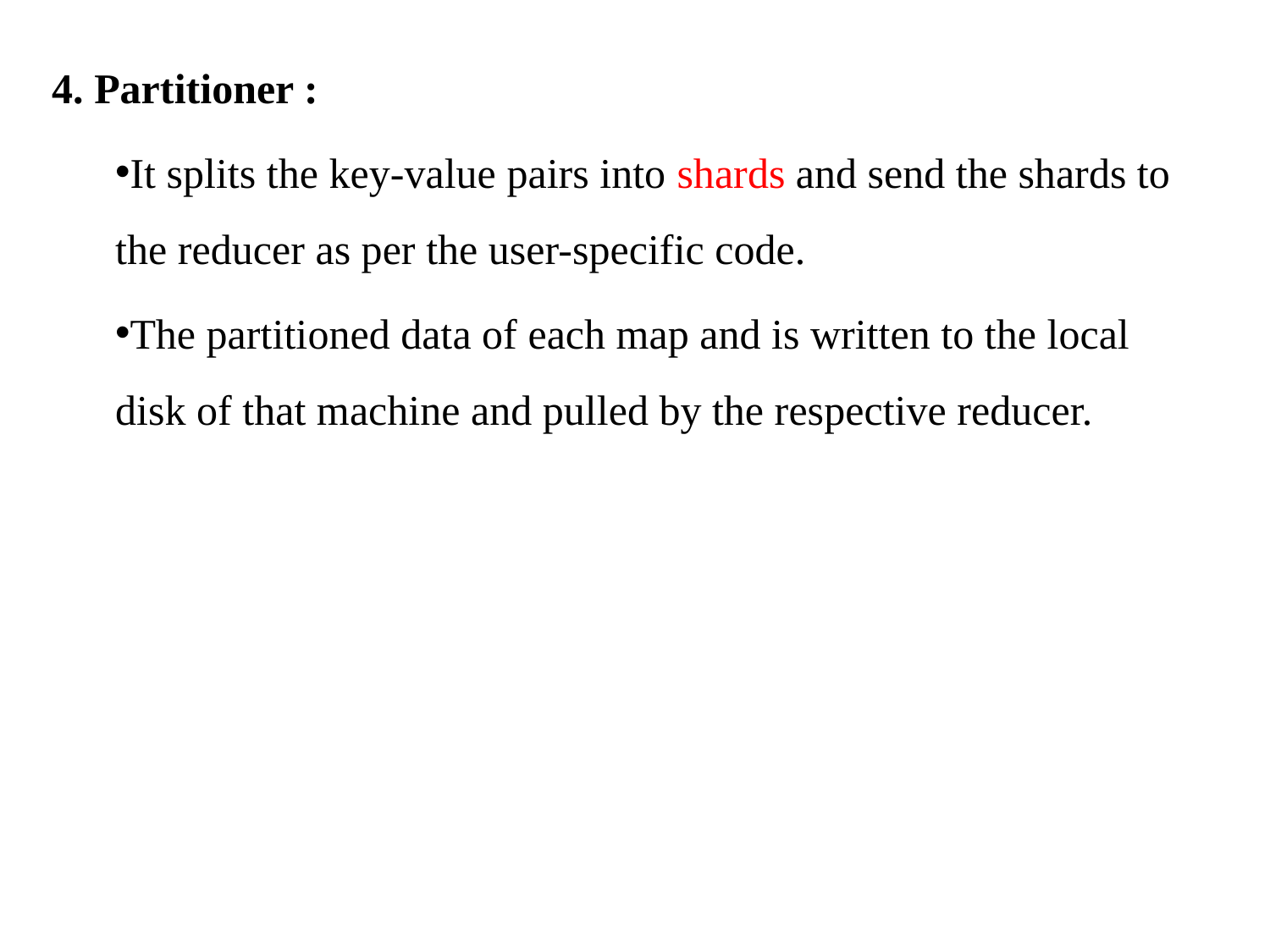

4. Partitioner :
It splits the key-value pairs into shards and send the shards to the reducer as per the user-specific code.
The partitioned data of each map and is written to the local disk of that machine and pulled by the respective reducer.